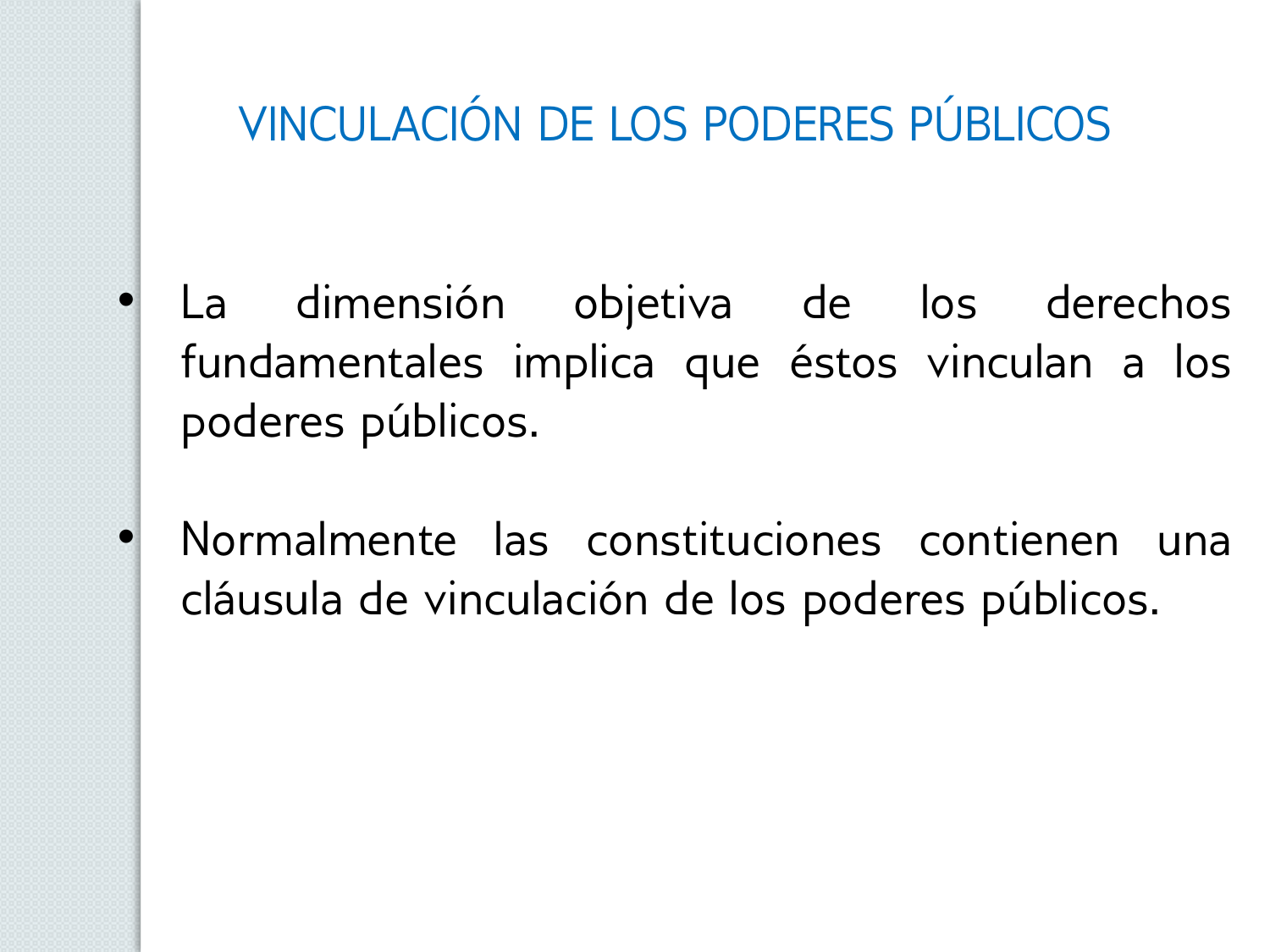

VINCULACIÓN DE LOS PODERES PÚBLICOS

La dimensión objetiva de los derechos fundamentales implica que éstos vinculan a los poderes públicos.

Normalmente las constituciones contienen una cláusula de vinculación de los poderes públicos.